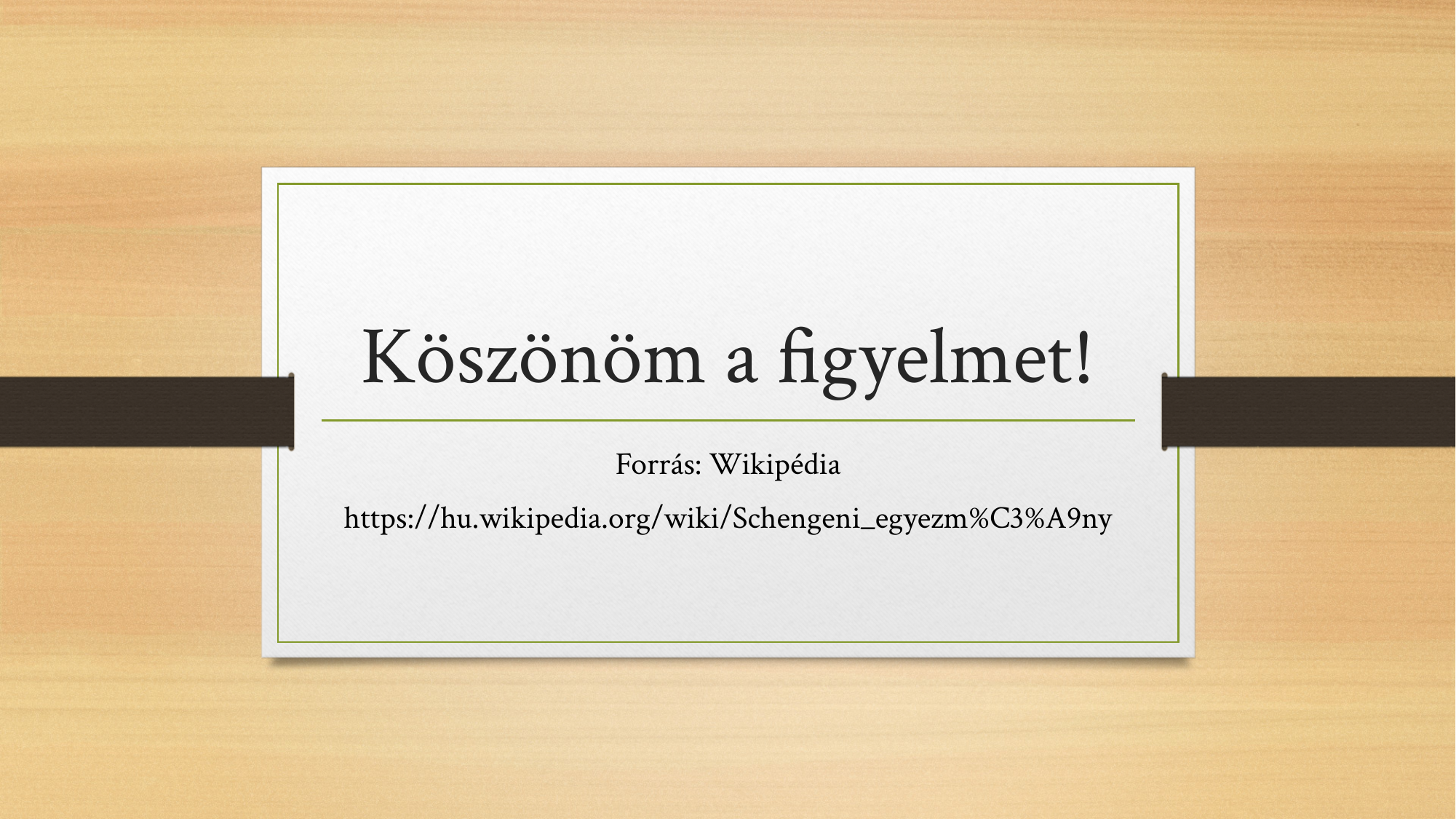

# Köszönöm a figyelmet!
Forrás: Wikipédia
https://hu.wikipedia.org/wiki/Schengeni_egyezm%C3%A9ny